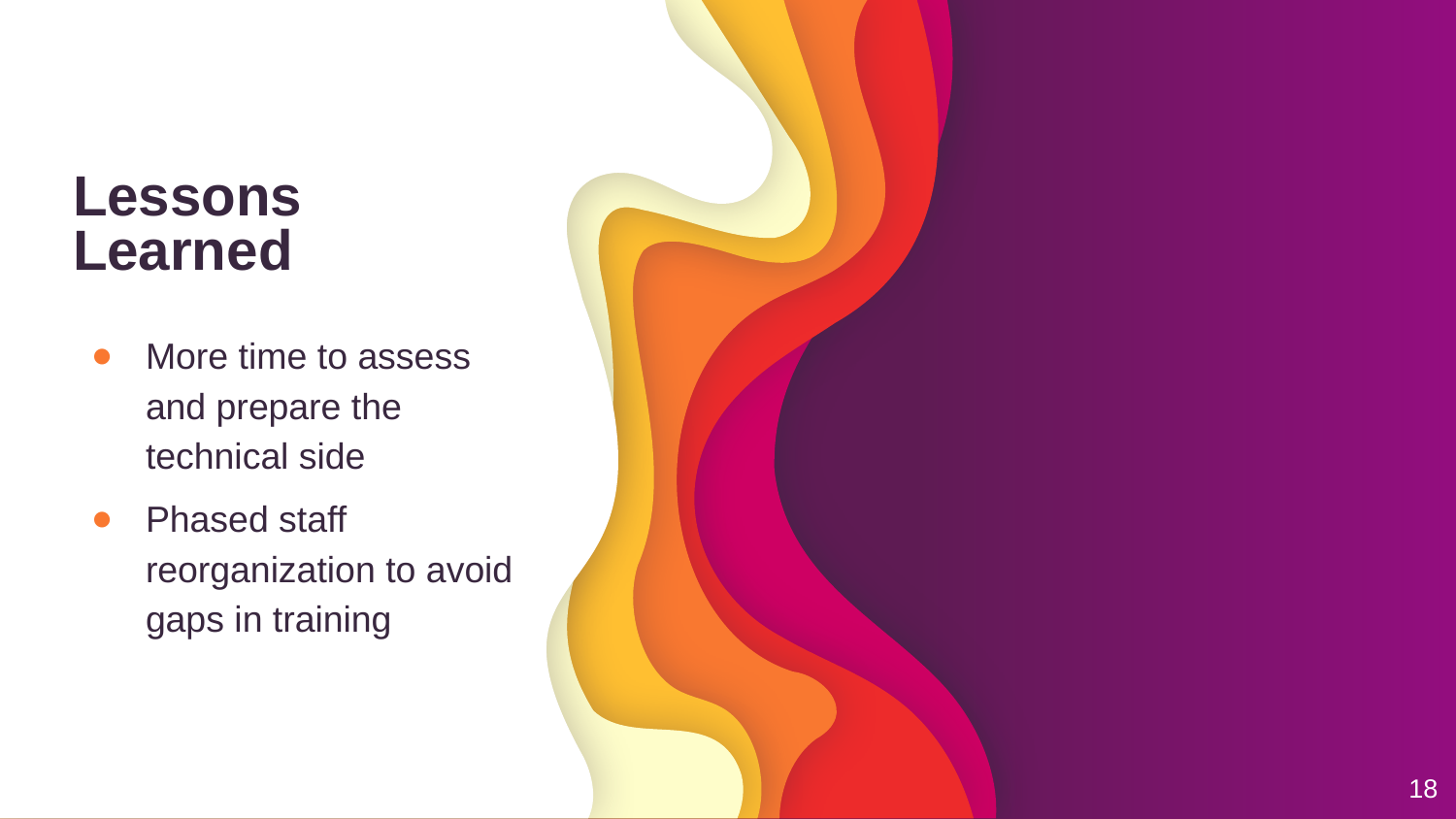

# Lessons Learned
More time to assess and prepare the technical side
Phased staff reorganization to avoid gaps in training
18